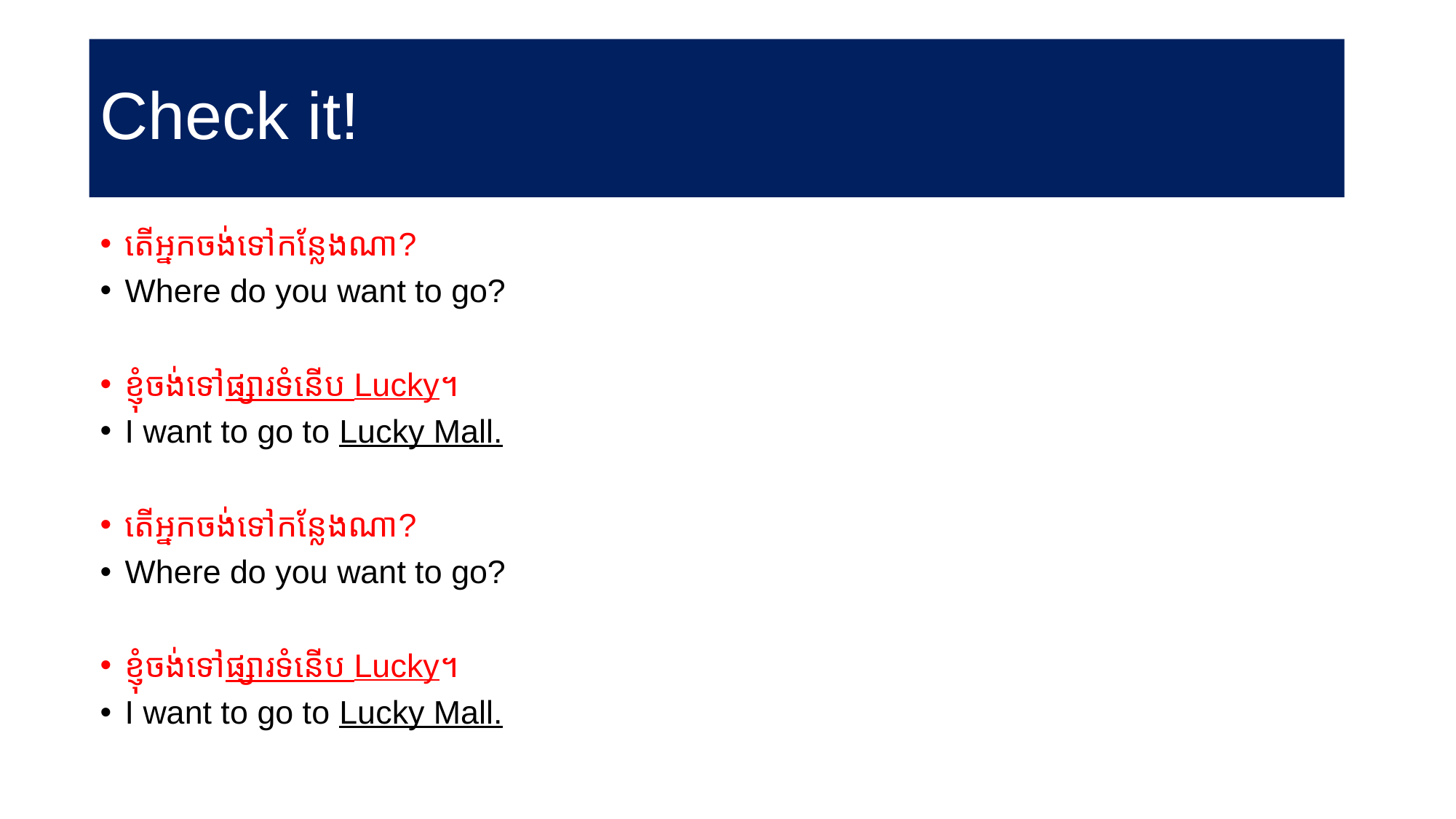

# Check it!
តើអ្នកចង់ទៅកន្លែងណា?
Where do you want to go?

ខ្ញុំចង់ទៅផ្សារទំនើប Lucky។
I want to go to Lucky Mall.

តើអ្នកចង់ទៅកន្លែងណា?
Where do you want to go?

ខ្ញុំចង់ទៅផ្សារទំនើប Lucky។
I want to go to Lucky Mall.